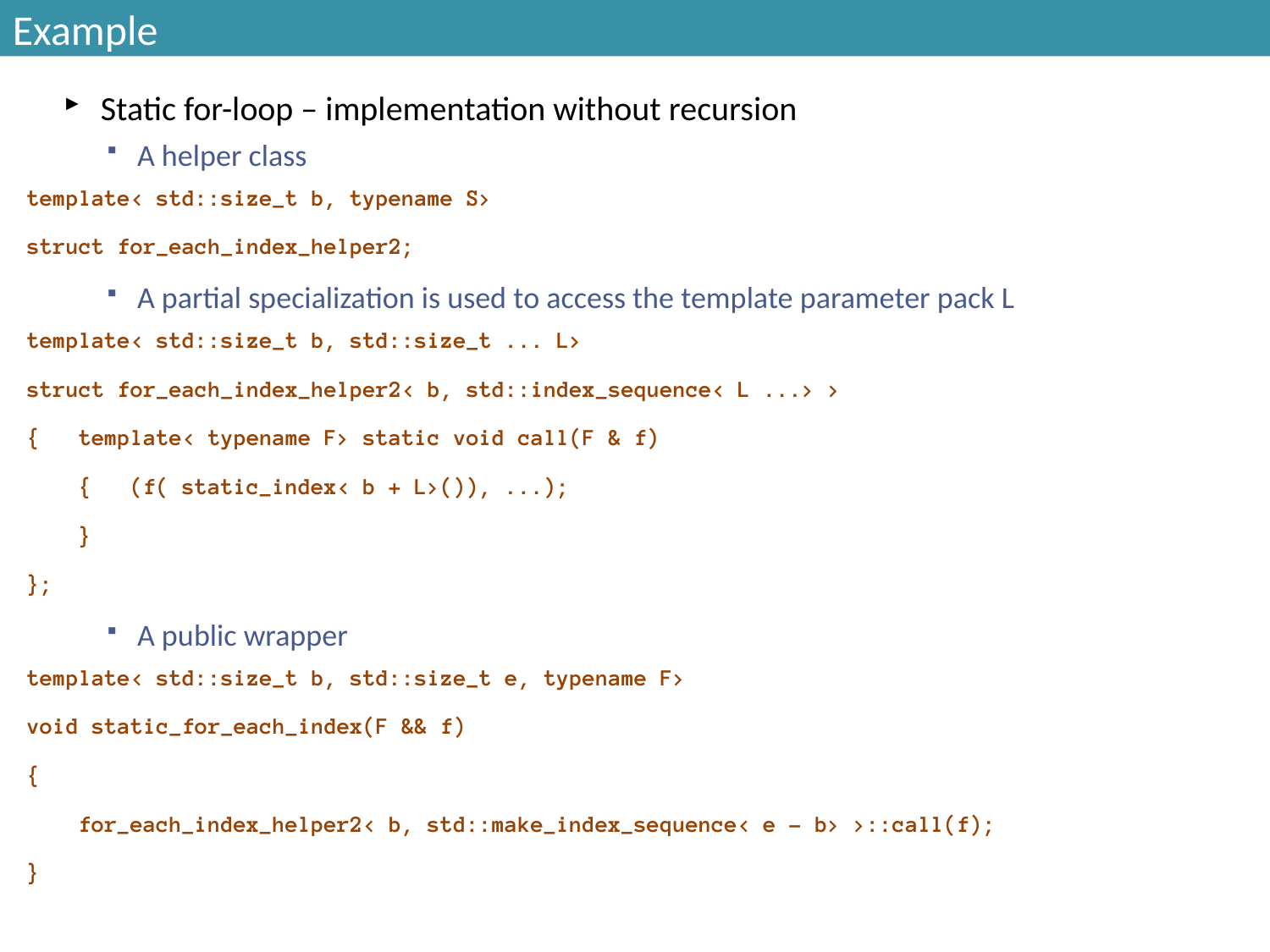

# Example
Static for-loop – implementation without recursion
A helper class
template< std::size_t b, typename S>
struct for_each_index_helper2;
A partial specialization is used to access the template parameter pack L
template< std::size_t b, std::size_t ... L>
struct for_each_index_helper2< b, std::index_sequence< L ...> >
{   template< typename F> static void call(F & f)
    {   (f( static_index< b + L>()), ...);
    }
};
A public wrapper
template< std::size_t b, std::size_t e, typename F>
void static_for_each_index(F && f)
{
    for_each_index_helper2< b, std::make_index_sequence< e - b> >::call(f);
}